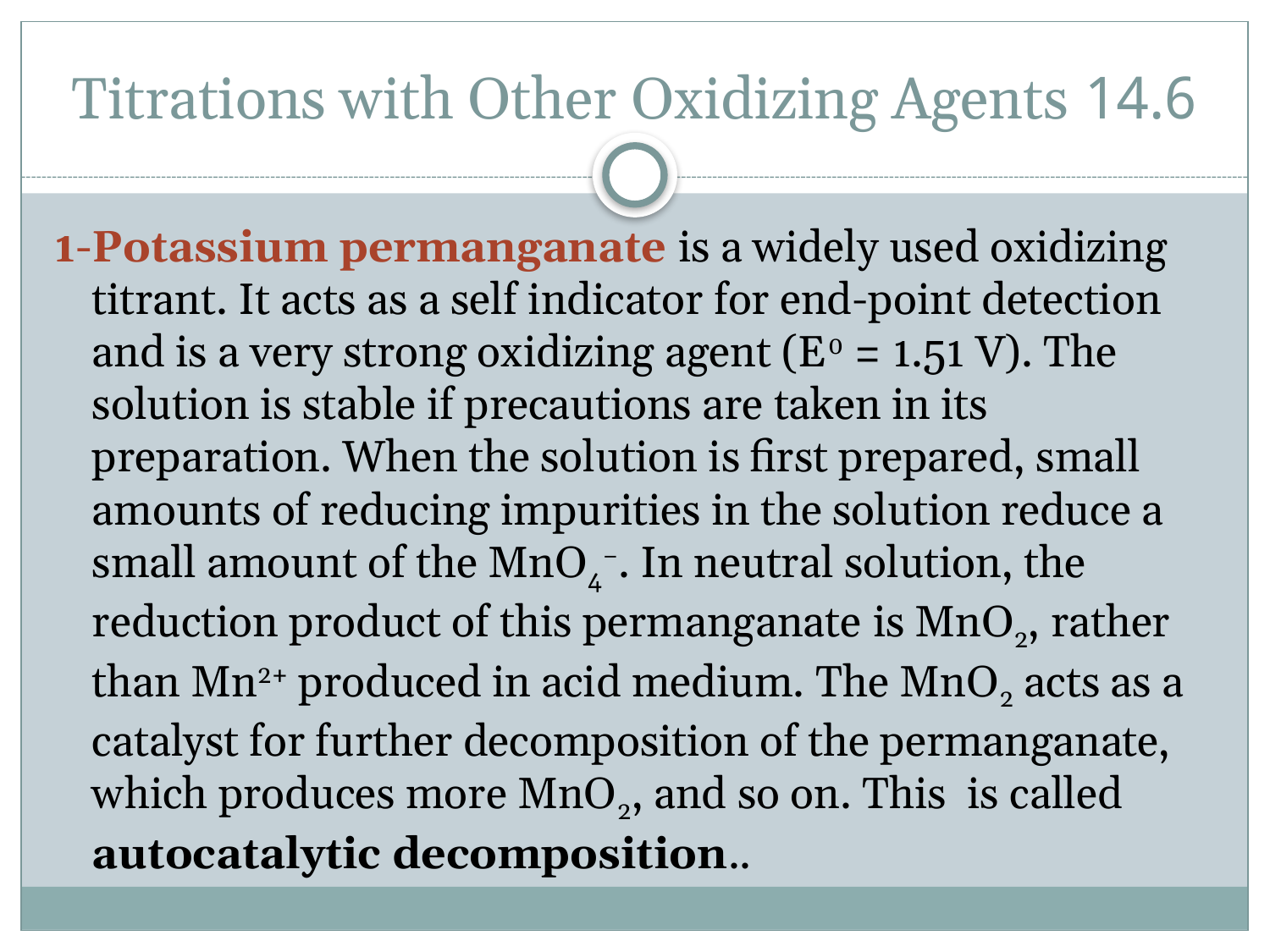

# 14.6 Titrations with Other Oxidizing Agents
1-Potassium permanganate is a widely used oxidizing titrant. It acts as a self indicator for end-point detection and is a very strong oxidizing agent (E0 = 1.51 V). The solution is stable if precautions are taken in its preparation. When the solution is first prepared, small amounts of reducing impurities in the solution reduce a small amount of the MnO4−. In neutral solution, the reduction product of this permanganate is MnO2, rather than Mn2+ produced in acid medium. The MnO2 acts as a catalyst for further decomposition of the permanganate, which produces more MnO2, and so on. This  is called autocatalytic decomposition..